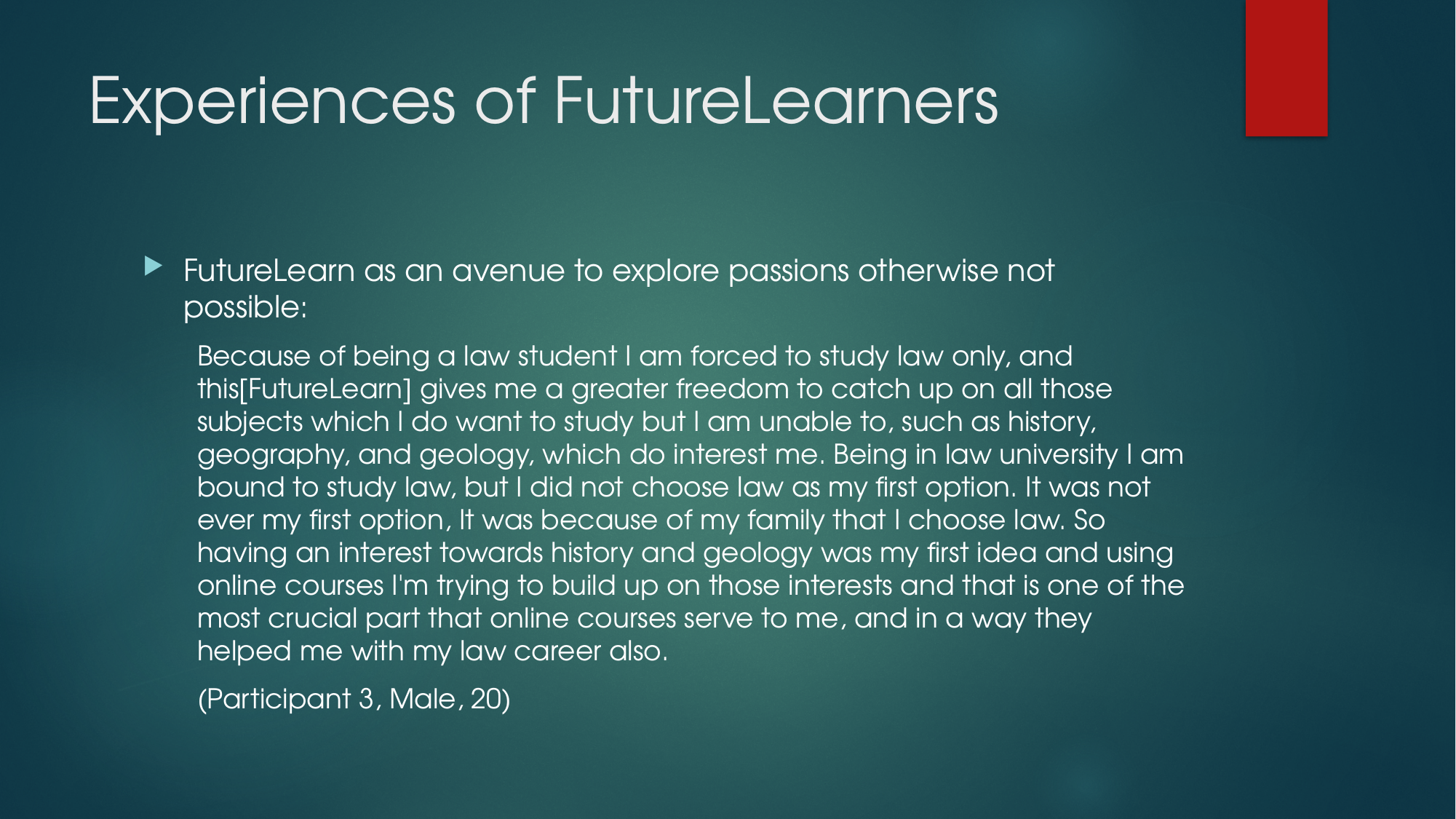

# Experiences of FutureLearners
FutureLearn as an avenue to explore passions otherwise not possible:
Because of being a law student I am forced to study law only, and this[FutureLearn] gives me a greater freedom to catch up on all those subjects which I do want to study but I am unable to, such as history, geography, and geology, which do interest me. Being in law university I am bound to study law, but I did not choose law as my first option. It was not ever my first option, It was because of my family that I choose law. So having an interest towards history and geology was my first idea and using online courses I'm trying to build up on those interests and that is one of the most crucial part that online courses serve to me, and in a way they helped me with my law career also.
(Participant 3, Male, 20)